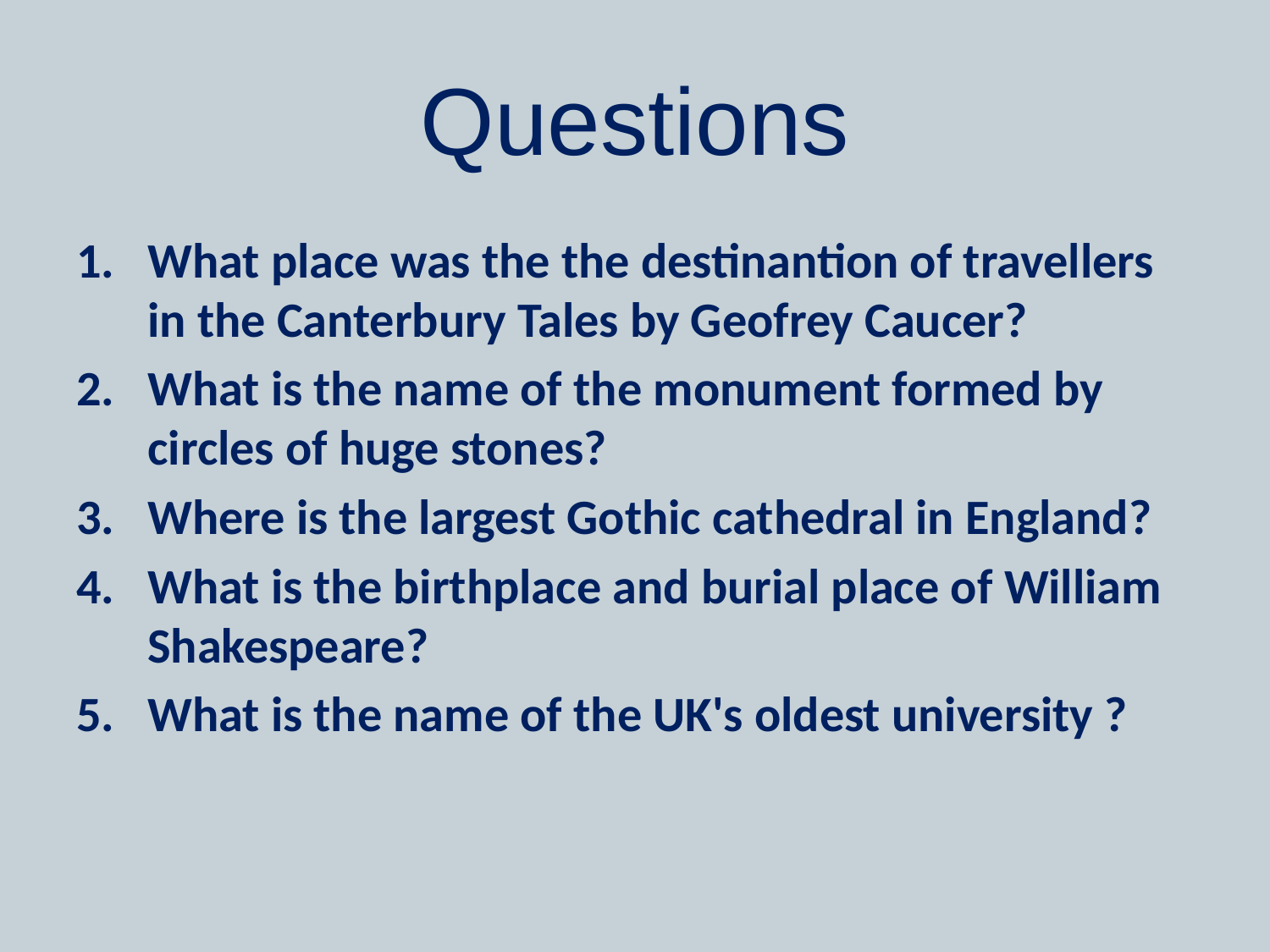

# Questions
What place was the the destinantion of travellers in the Canterbury Tales by Geofrey Caucer?
What is the name of the monument formed by circles of huge stones?
Where is the largest Gothic cathedral in England?
What is the birthplace and burial place of William Shakespeare?
What is the name of the UK's oldest university ?